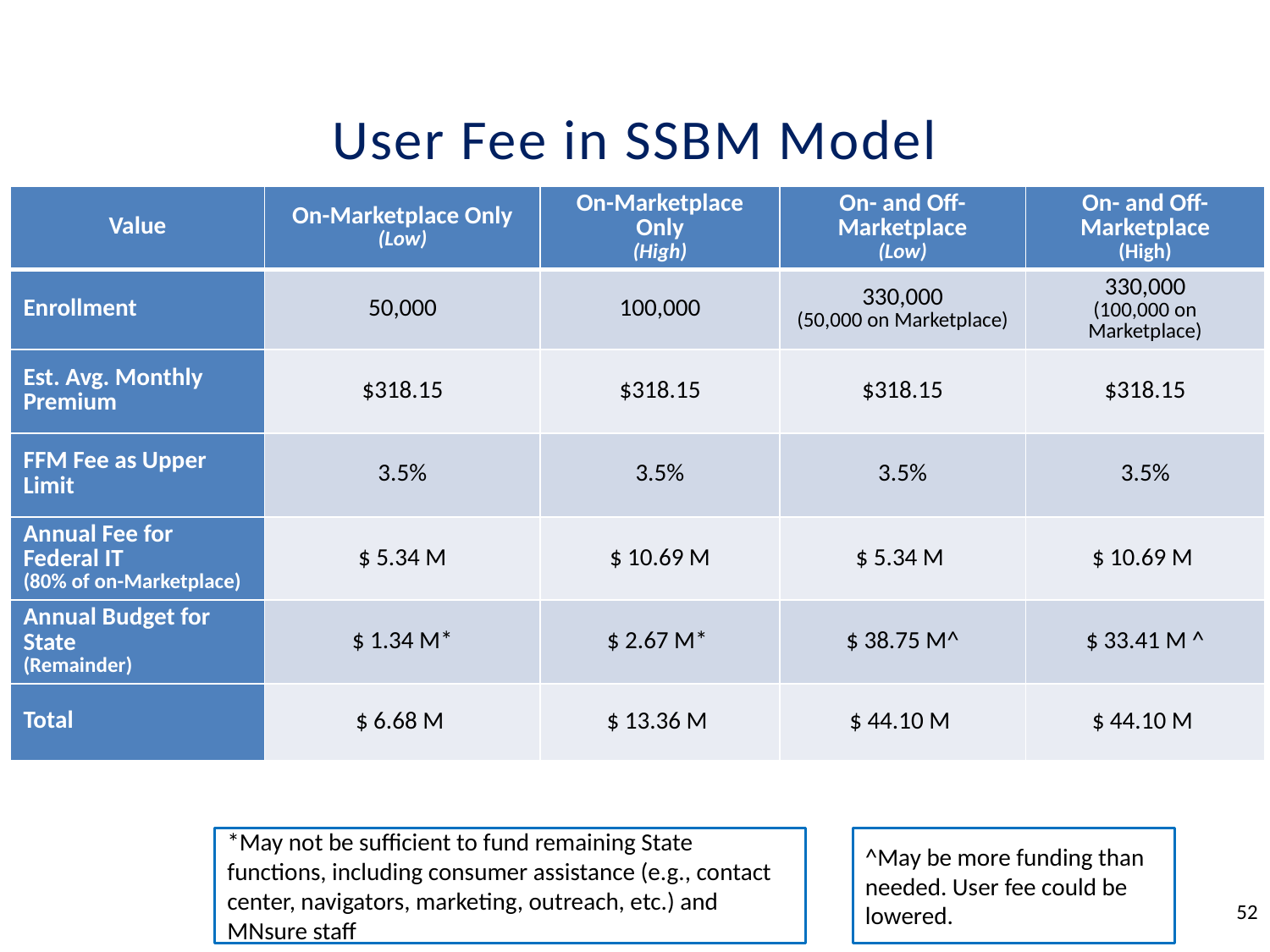

# User Fee in SSBM Model
| Value | On-Marketplace Only (Low) | On-Marketplace Only (High) | On- and Off-Marketplace (Low) | On- and Off-Marketplace (High) |
| --- | --- | --- | --- | --- |
| Enrollment | 50,000 | 100,000 | 330,000 (50,000 on Marketplace) | 330,000 (100,000 on Marketplace) |
| Est. Avg. Monthly Premium | $318.15 | $318.15 | $318.15 | $318.15 |
| FFM Fee as Upper Limit | 3.5% | 3.5% | 3.5% | 3.5% |
| Annual Fee for Federal IT (80% of on-Marketplace) | $ 5.34 M | $ 10.69 M | $ 5.34 M | $ 10.69 M |
| Annual Budget for State (Remainder) | $ 1.34 M\* | $ 2.67 M\* | $ 38.75 M^ | $ 33.41 M ^ |
| Total | $ 6.68 M | $ 13.36 M | $ 44.10 M | $ 44.10 M |
*May not be sufficient to fund remaining State functions, including consumer assistance (e.g., contact center, navigators, marketing, outreach, etc.) and MNsure staff
^May be more funding than needed. User fee could be lowered.
52